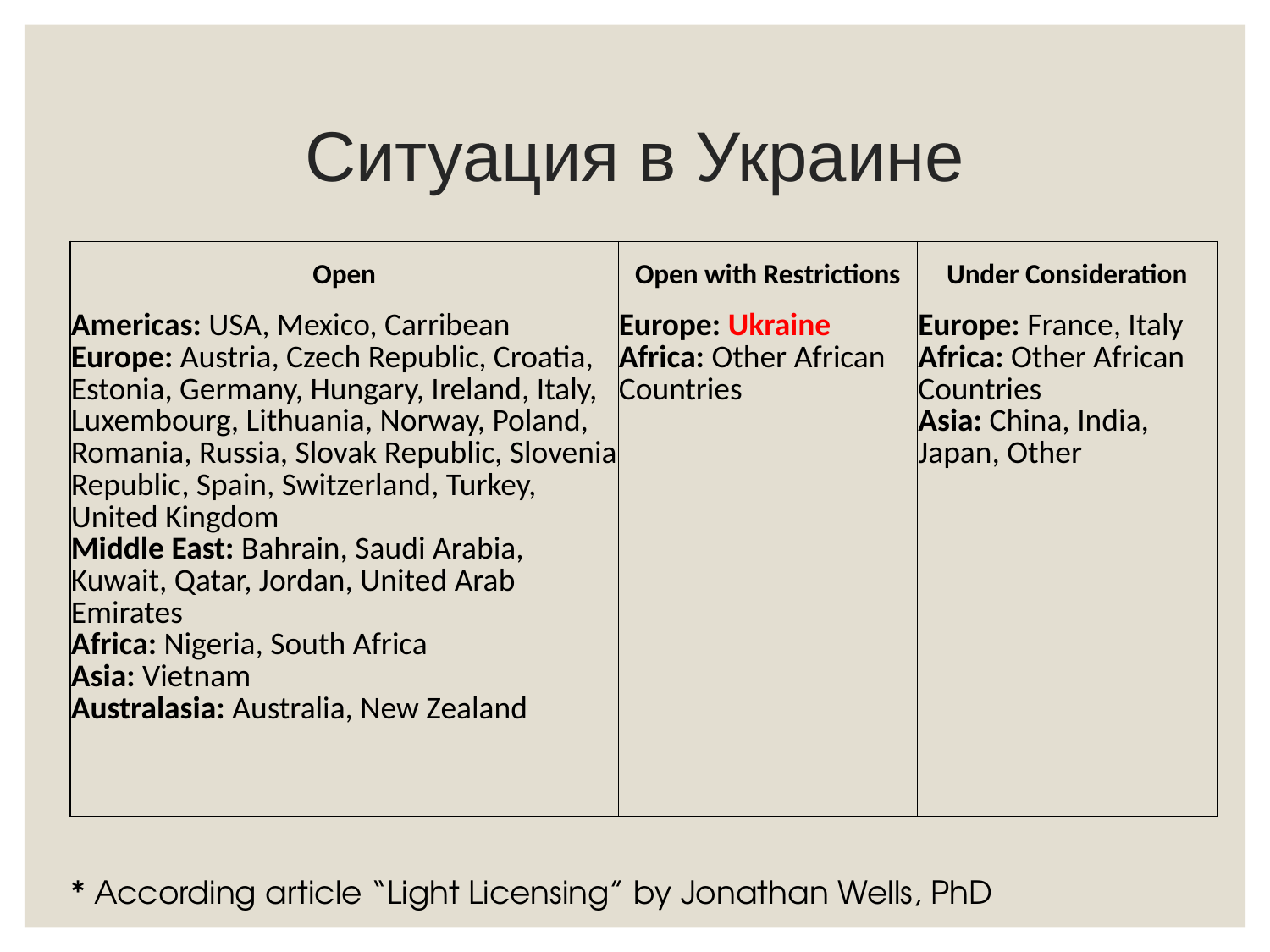

# Ситуация в Украине
| Open | Open with Restrictions | Under Consideration |
| --- | --- | --- |
| Americas: USA, Mexico, Carribean Europe: Austria, Czech Republic, Croatia, Estonia, Germany, Hungary, Ireland, Italy, Luxembourg, Lithuania, Norway, Poland, Romania, Russia, Slovak Republic, Slovenia Republic, Spain, Switzerland, Turkey, United Kingdom Middle East: Bahrain, Saudi Arabia, Kuwait, Qatar, Jordan, United Arab Emirates Africa: Nigeria, South Africa Asia: Vietnam Australasia: Australia, New Zealand | Europe: Ukraine Africa: Other African Countries | Europe: France, Italy Africa: Other African Countries Asia: China, India, Japan, Other |
* According article “Light Licensing” by Jonathan Wells, PhD